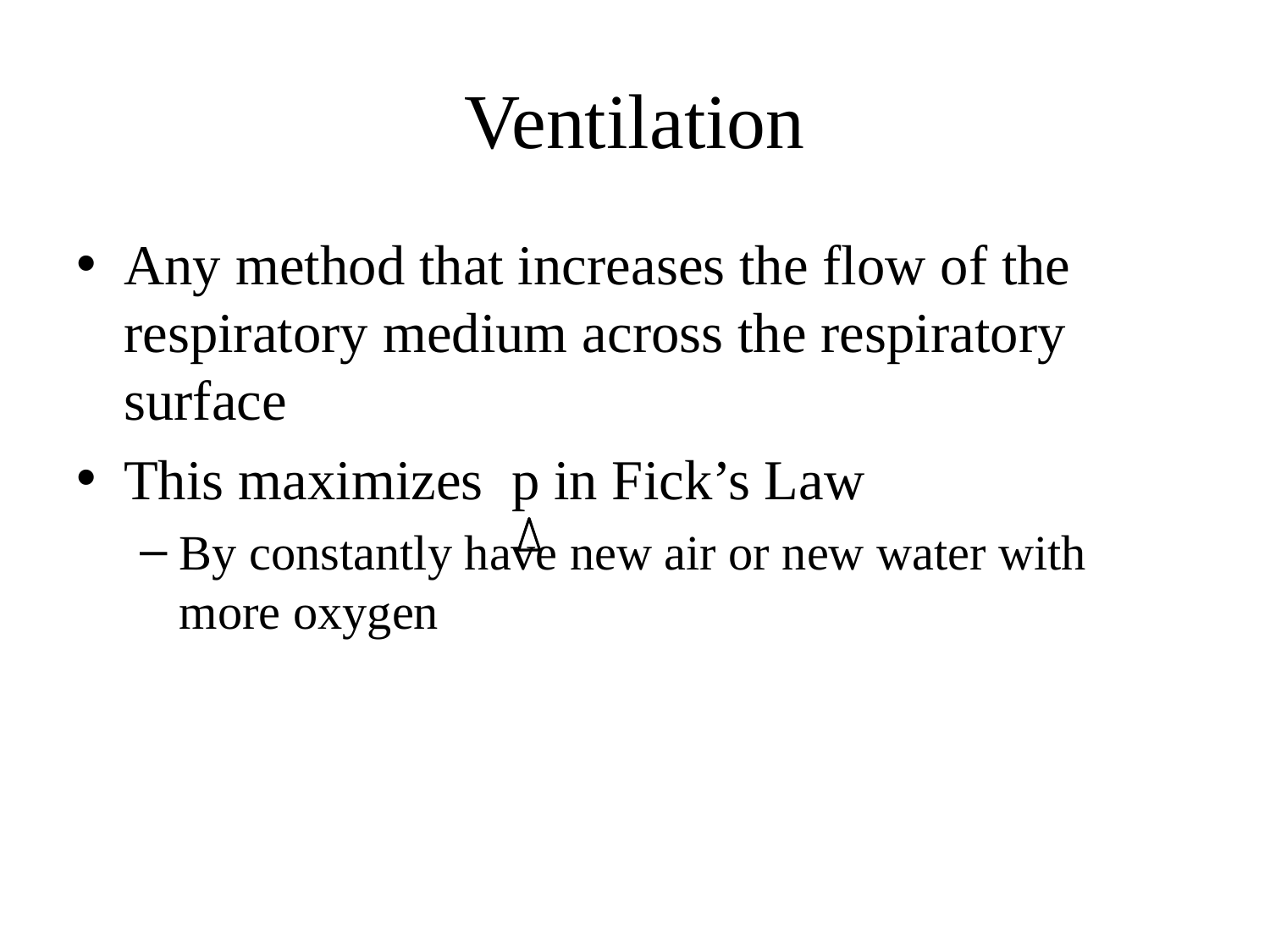

# Ventilation
Any method that increases the flow of the respiratory medium across the respiratory surface
This maximizes  p in Fick’s Law
By constantly have new air or new water with more oxygen